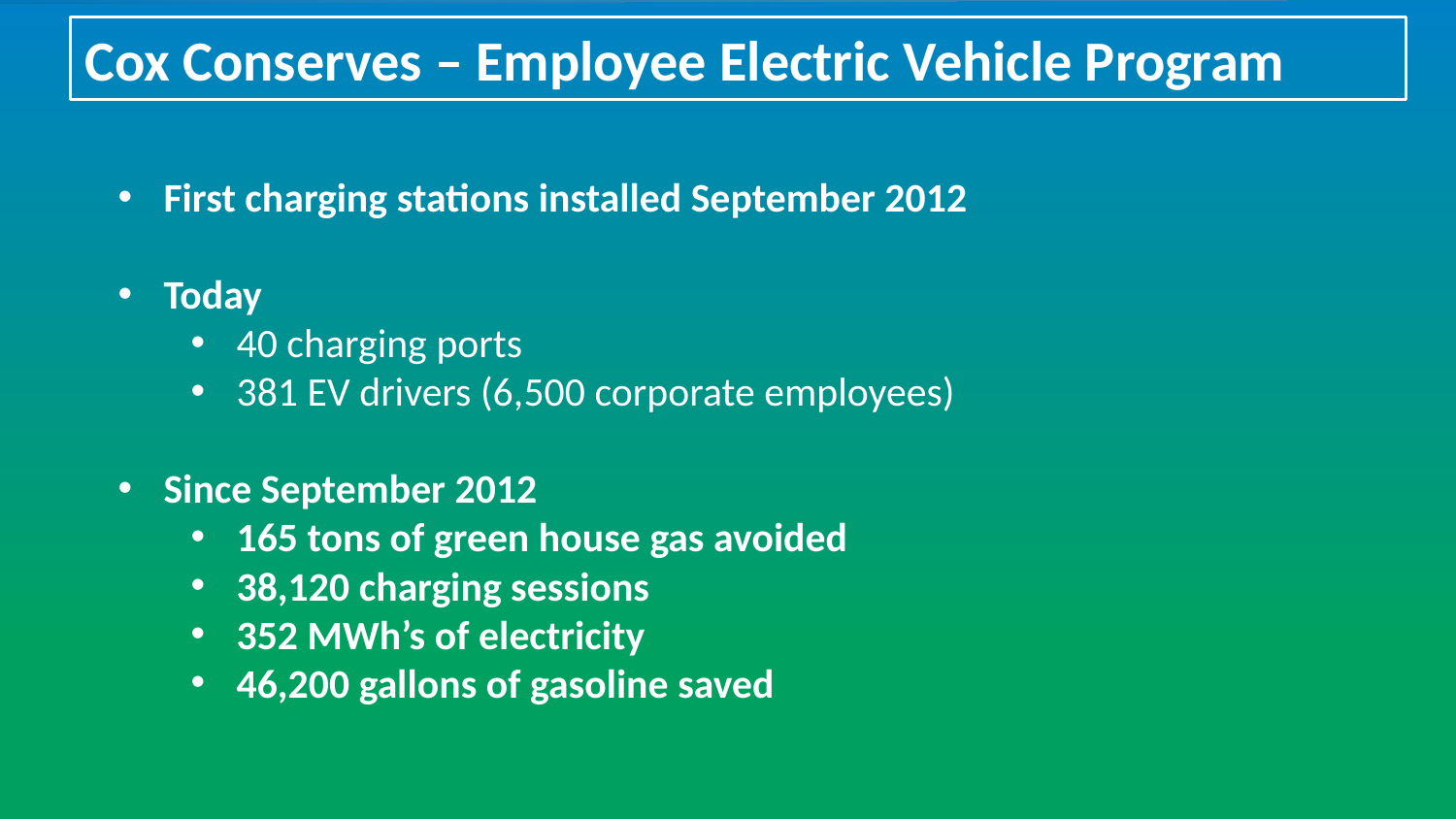

Cox Conserves – Employee Electric Vehicle Program
First charging stations installed September 2012

Today
40 charging ports
381 EV drivers (6,500 corporate employees)

Since September 2012
165 tons of green house gas avoided
38,120 charging sessions
352 MWh’s of electricity
46,200 gallons of gasoline saved